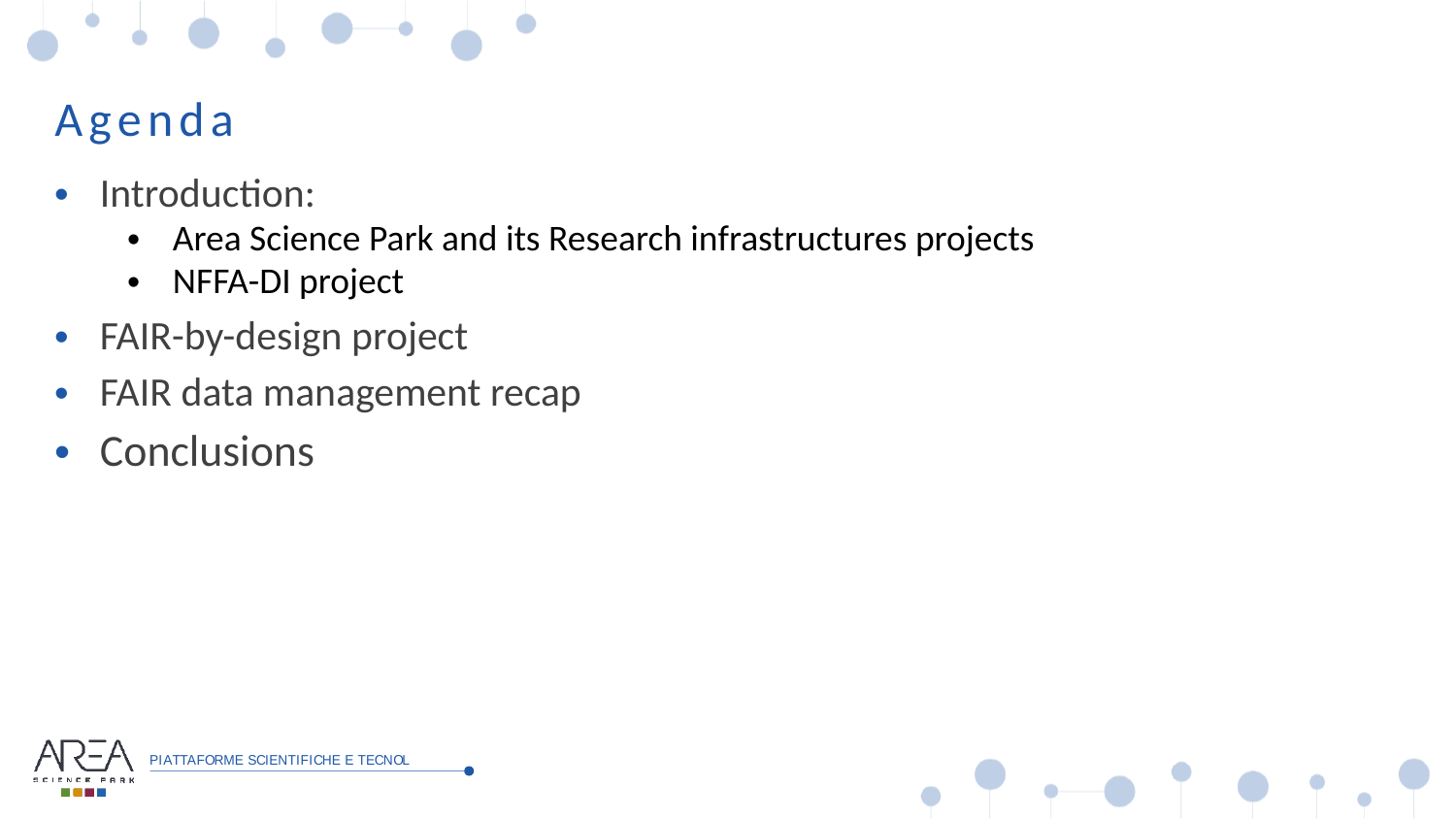

# Agenda
Introduction:
Area Science Park and its Research infrastructures projects
NFFA-DI project
FAIR-by-design project
FAIR data management recap
Conclusions